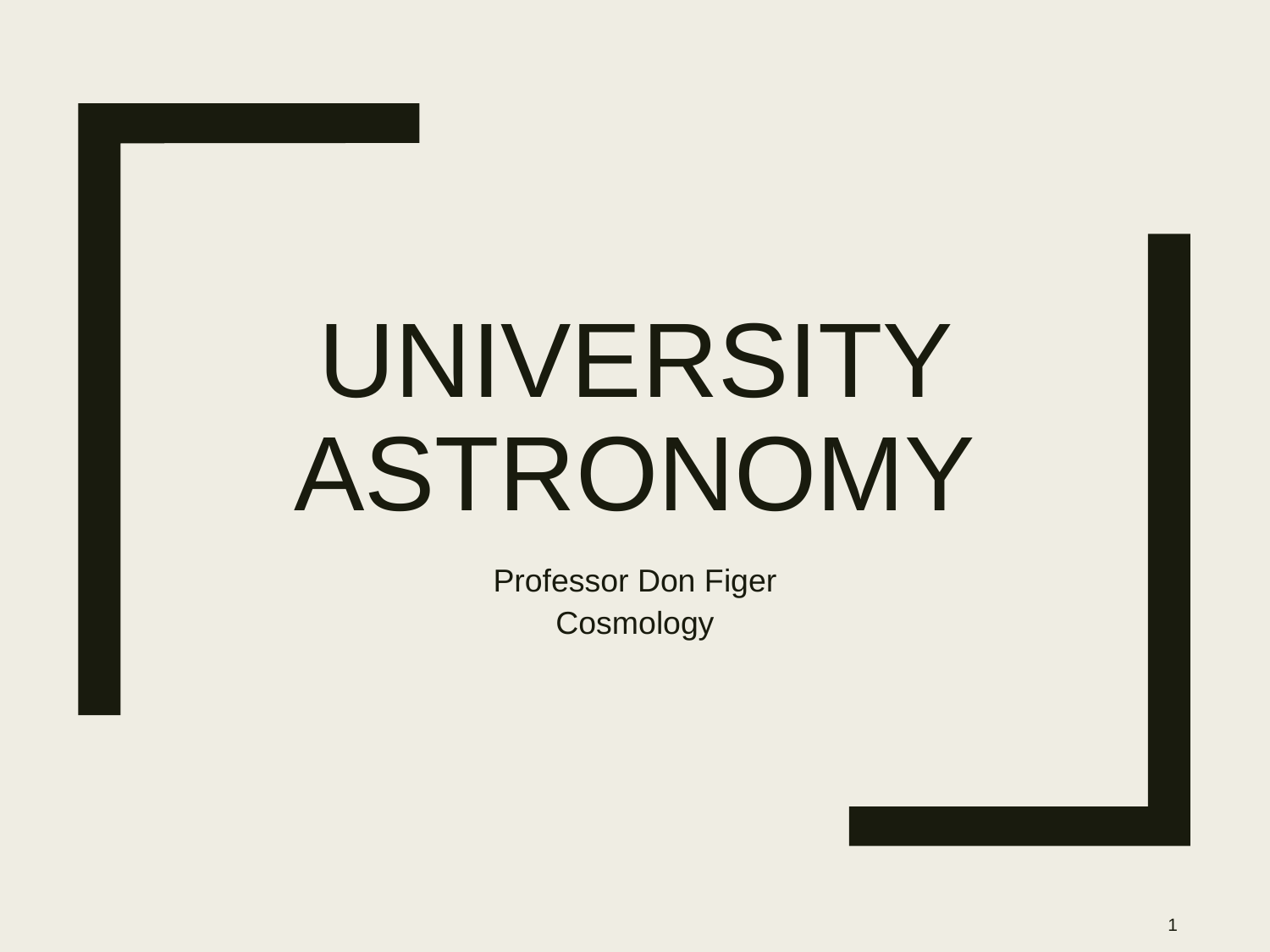

# University Astronomy
Professor Don Figer
Cosmology
1